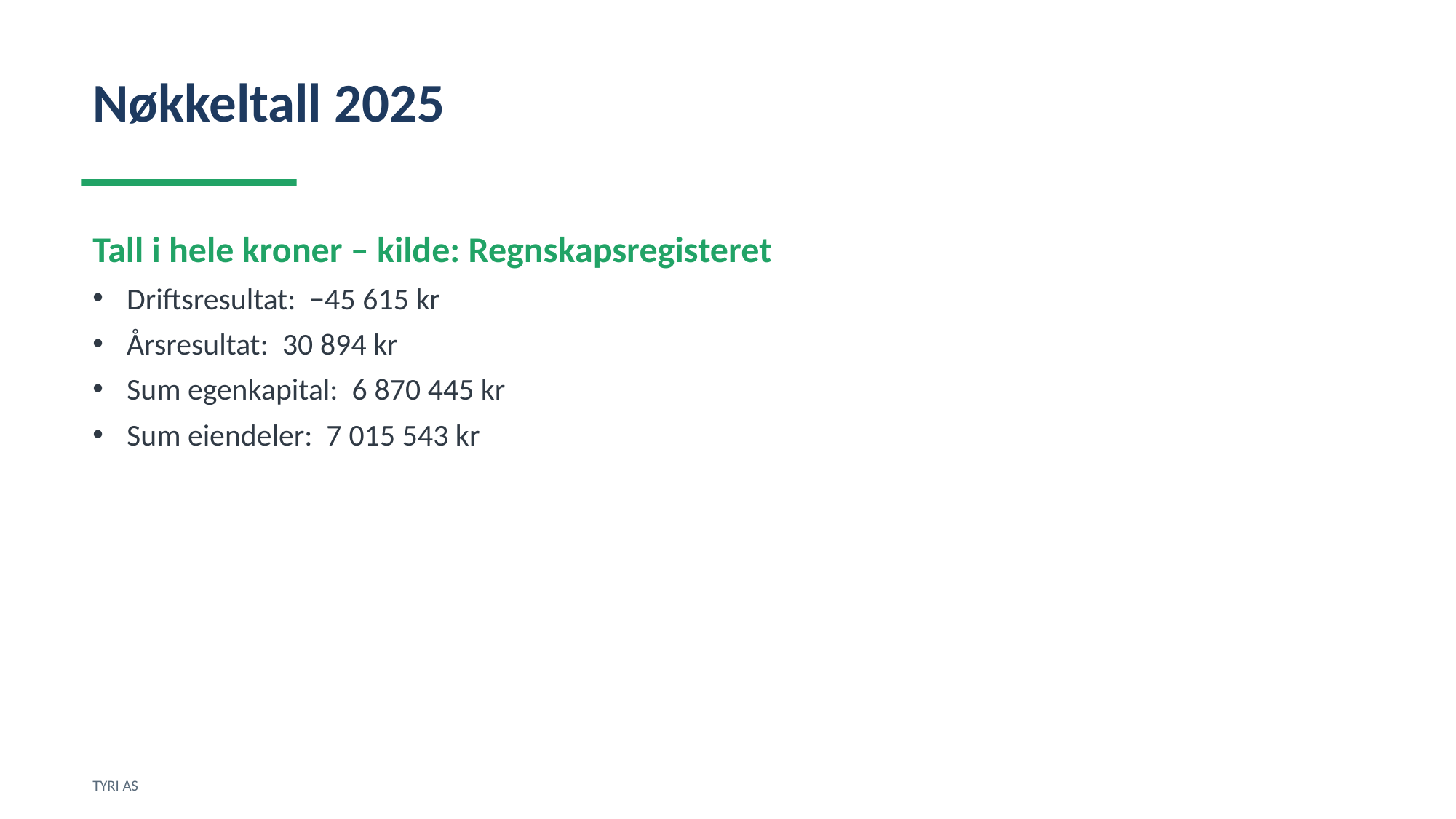

Nøkkeltall 2025

Tall i hele kroner – kilde: Regnskapsregisteret
Driftsresultat:  −45 615 kr
Årsresultat:  30 894 kr
Sum egenkapital:  6 870 445 kr
Sum eiendeler:  7 015 543 kr
TYRI AS